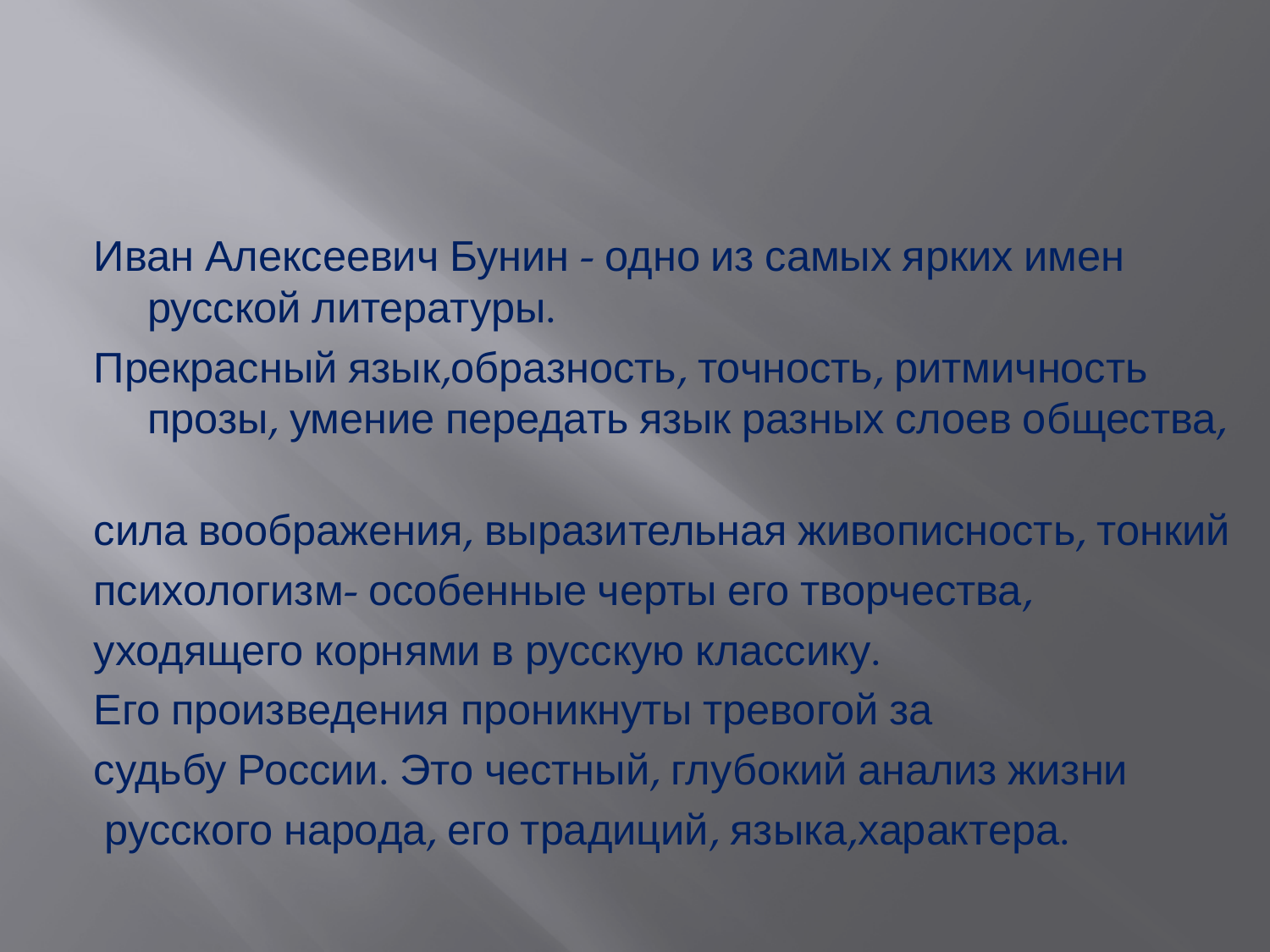

#
Иван Алексеевич Бунин - одно из самых ярких имен русской литературы.
Прекрасный язык,образность, точность, ритмичность прозы, умение передать язык разных слоев общества,
сила воображения, выразительная живописность, тонкий
психологизм- особенные черты его творчества,
уходящего корнями в русскую классику.
Его произведения проникнуты тревогой за
судьбу России. Это честный, глубокий анализ жизни
 русского народа, его традиций, языка,характера.